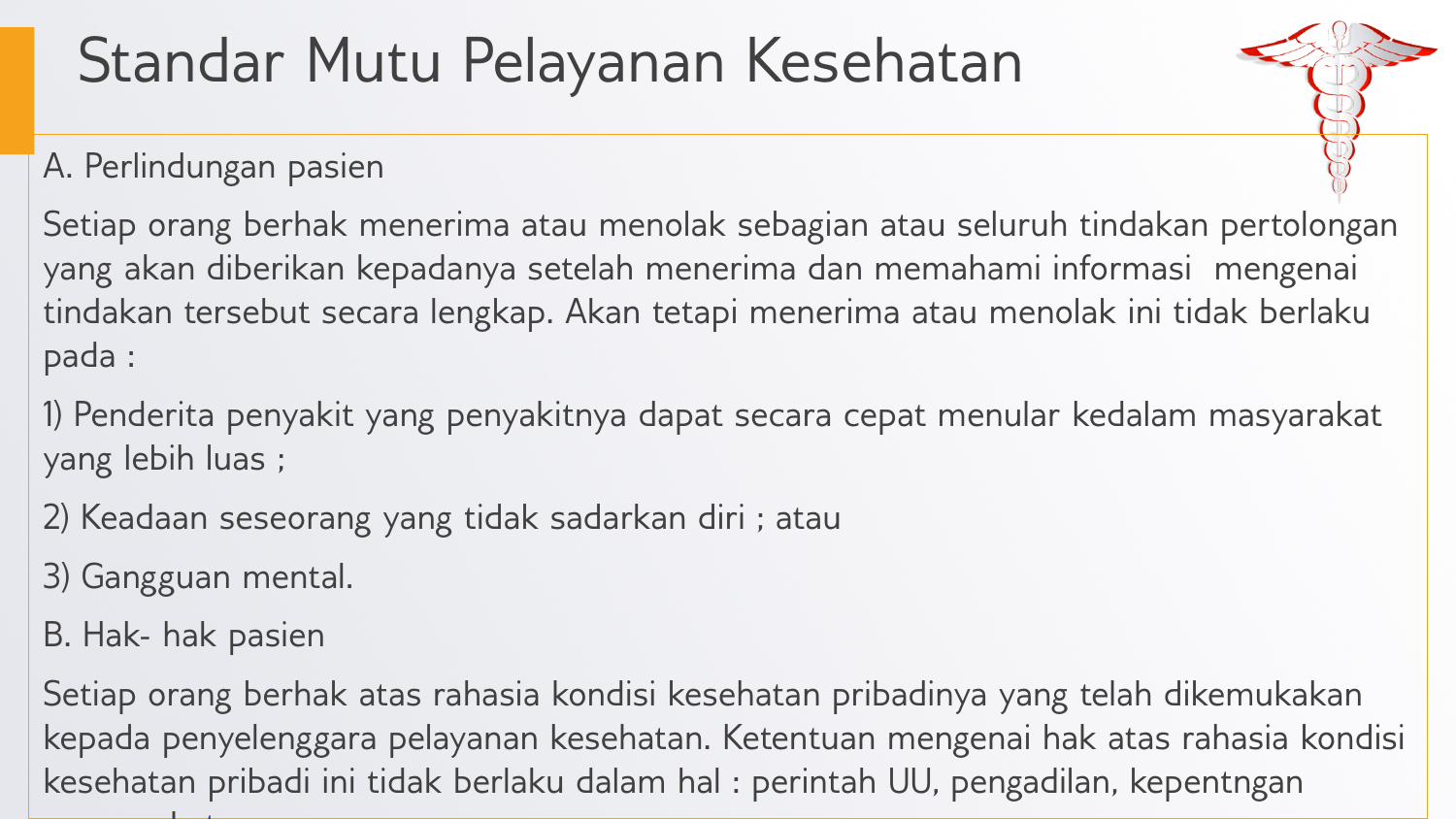

Standar Mutu Pelayanan Kesehatan
A. Perlindungan pasien
Setiap orang berhak menerima atau menolak sebagian atau seluruh tindakan pertolongan yang akan diberikan kepadanya setelah menerima dan memahami informasi  mengenai tindakan tersebut secara lengkap. Akan tetapi menerima atau menolak ini tidak berlaku pada :
1) Penderita penyakit yang penyakitnya dapat secara cepat menular kedalam masyarakat yang lebih luas ;
2) Keadaan seseorang yang tidak sadarkan diri ; atau
3) Gangguan mental.
B. Hak- hak pasien
Setiap orang berhak atas rahasia kondisi kesehatan pribadinya yang telah dikemukakan kepada penyelenggara pelayanan kesehatan. Ketentuan mengenai hak atas rahasia kondisi kesehatan pribadi ini tidak berlaku dalam hal : perintah UU, pengadilan, kepentngan masyarakat